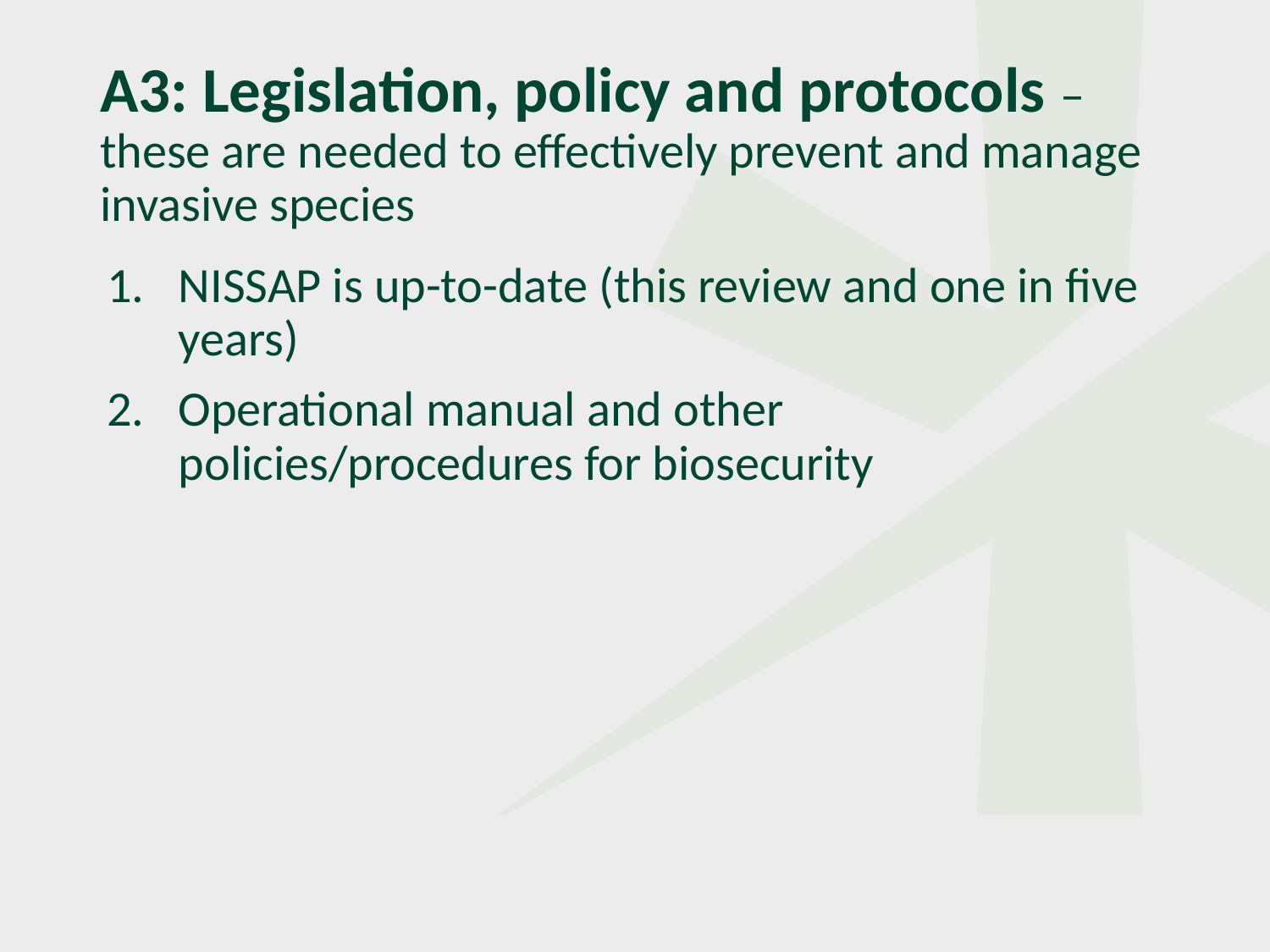

# A3: Legislation, policy and protocols – these are needed to effectively prevent and manage invasive species
NISSAP is up-to-date (this review and one in five years)
Operational manual and other policies/procedures for biosecurity